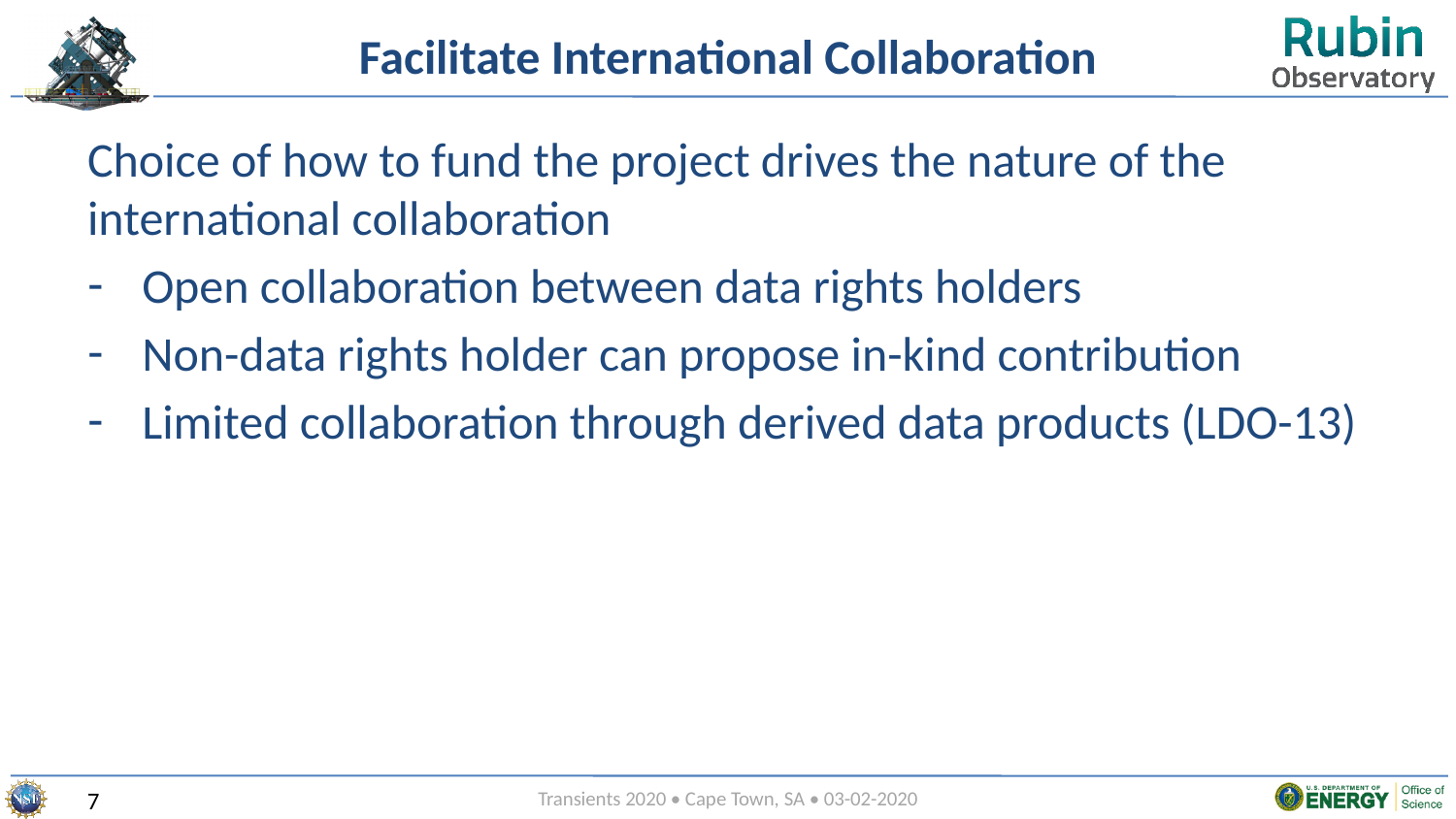

# Facilitate International Collaboration
Choice of how to fund the project drives the nature of the international collaboration
Open collaboration between data rights holders
Non-data rights holder can propose in-kind contribution
Limited collaboration through derived data products (LDO-13)